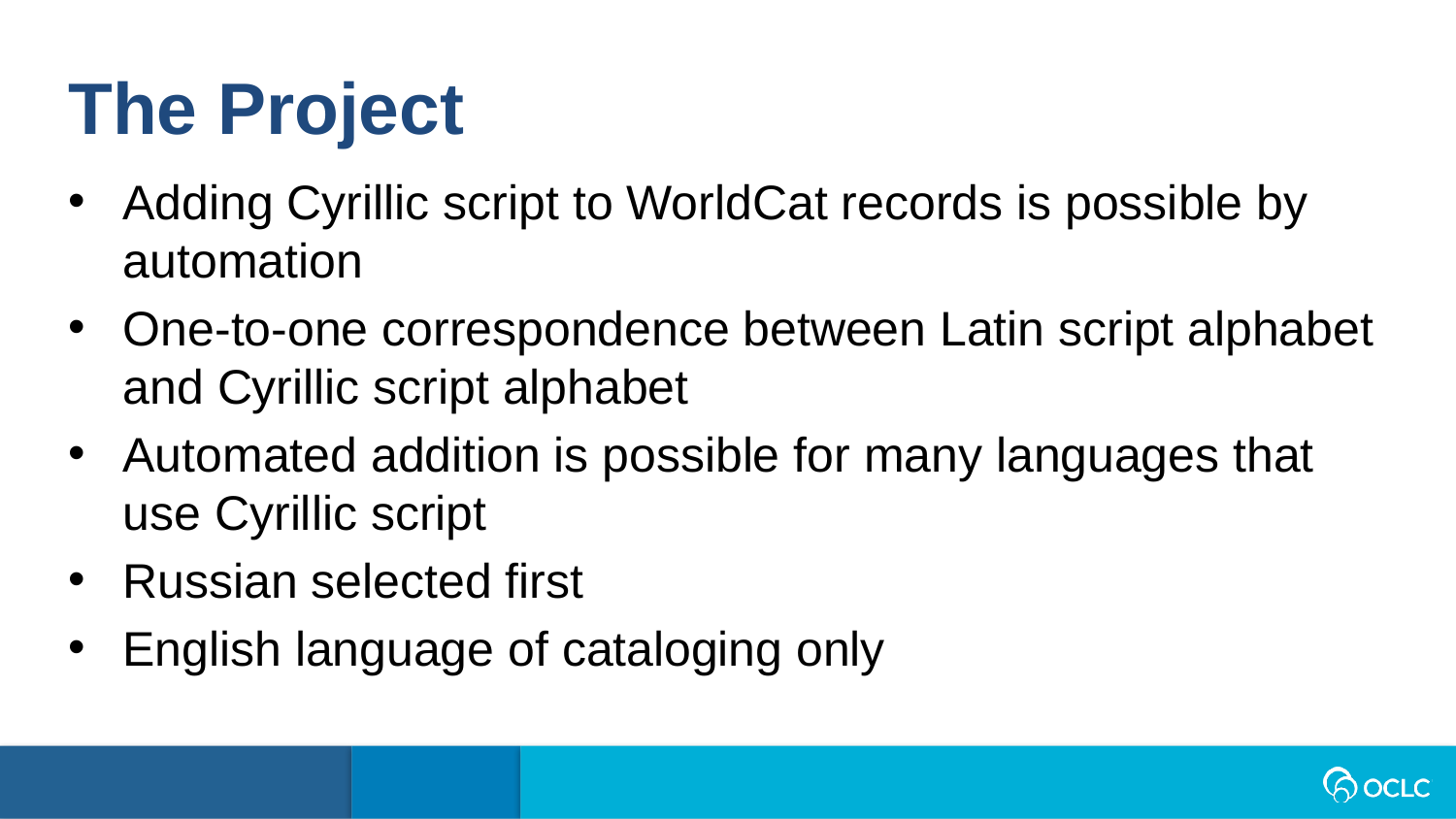

The Project
Adding Cyrillic script to WorldCat records is possible by automation
One-to-one correspondence between Latin script alphabet and Cyrillic script alphabet
Automated addition is possible for many languages that use Cyrillic script
Russian selected first
English language of cataloging only